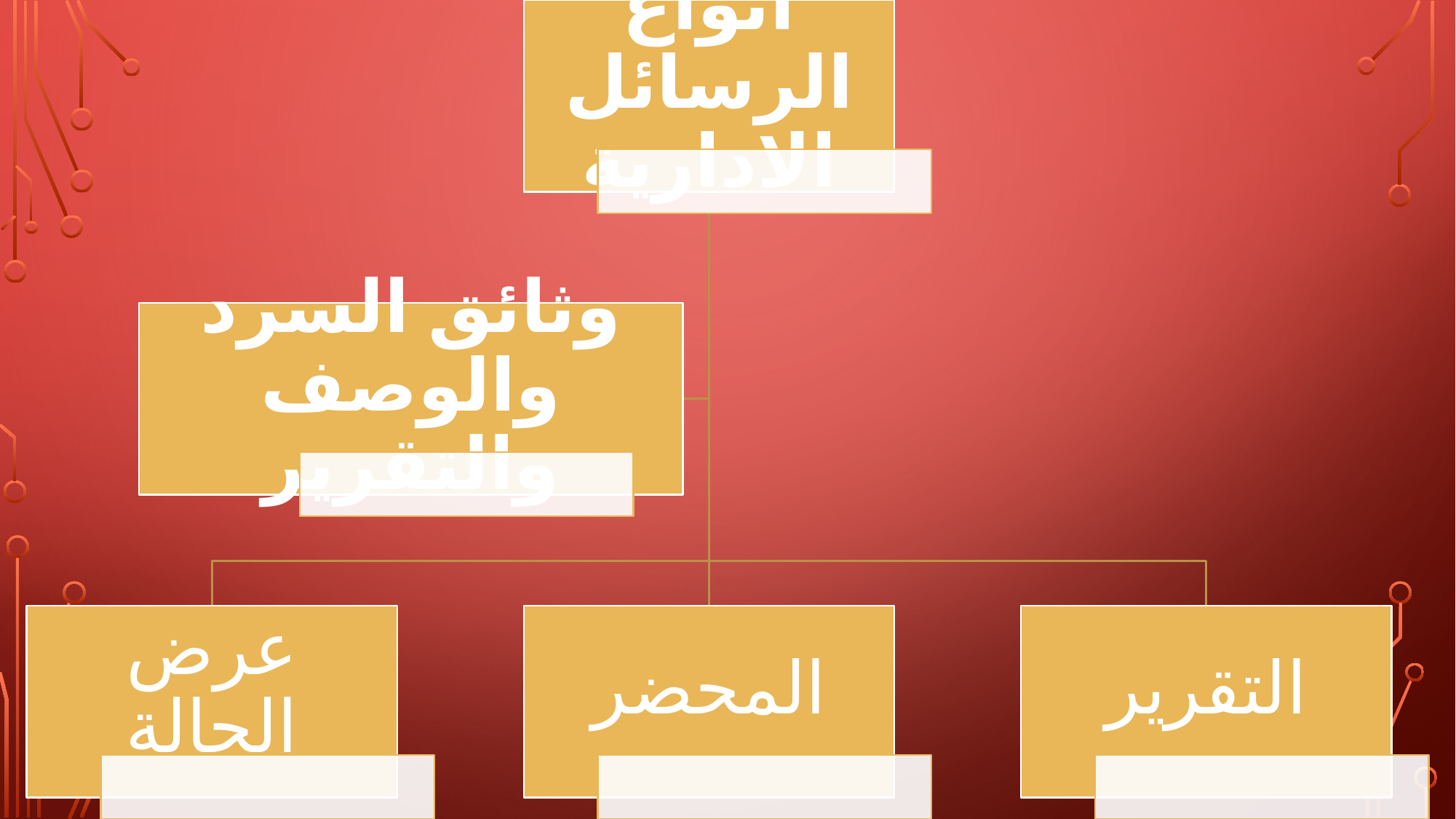

أنواع الرسائل الادارية

عرض الحالة

المحضر

التقرير

وثائق السرد والوصف والتقرير